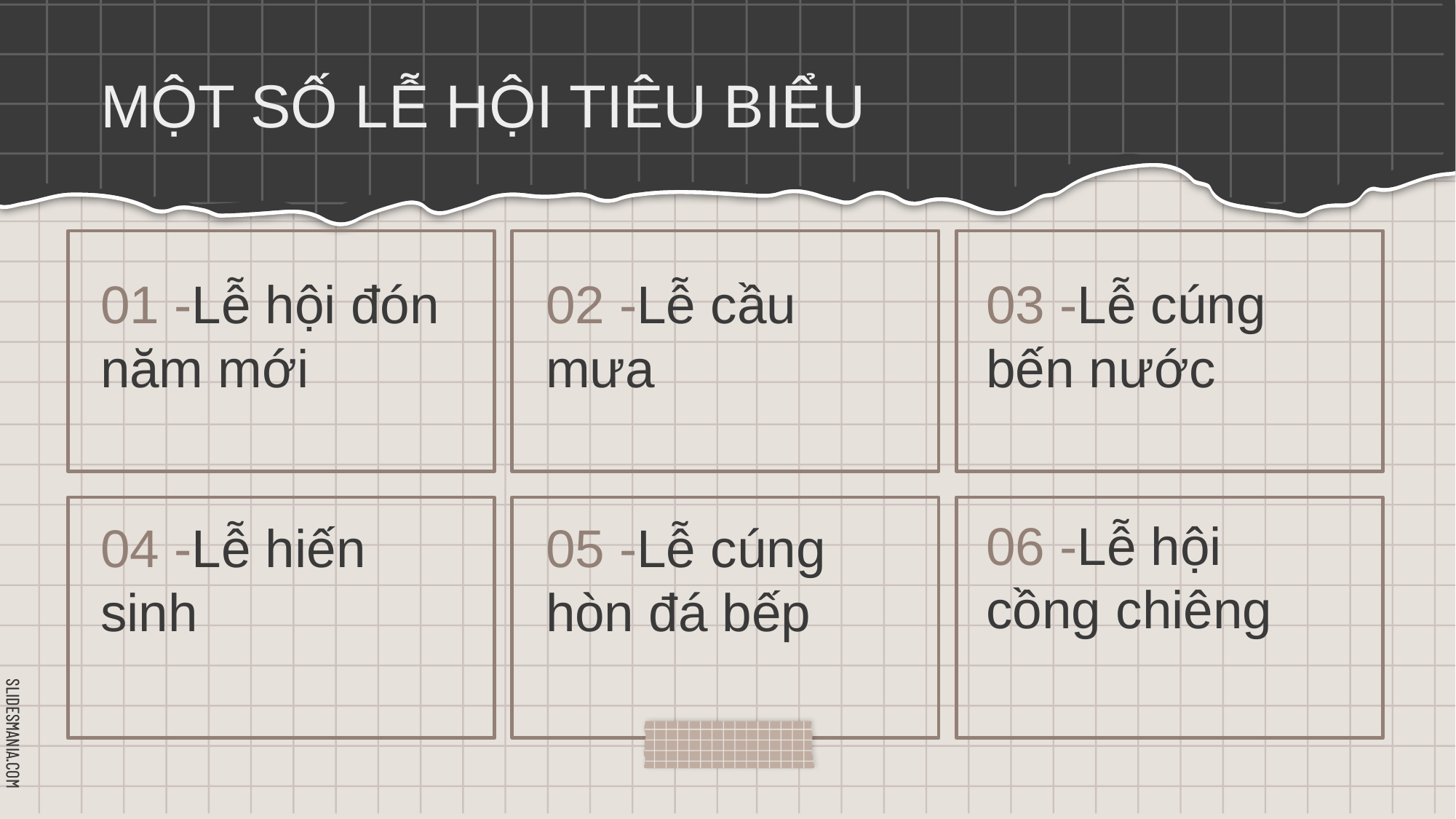

# MỘT SỐ LỄ HỘI TIÊU BIỂU

01 -Lễ hội đón năm mới
02 -Lễ cầu mưa
03 -Lễ cúng bến nước

06 -Lễ hội cồng chiêng
04 -Lễ hiến sinh
05 -Lễ cúng hòn đá bếp